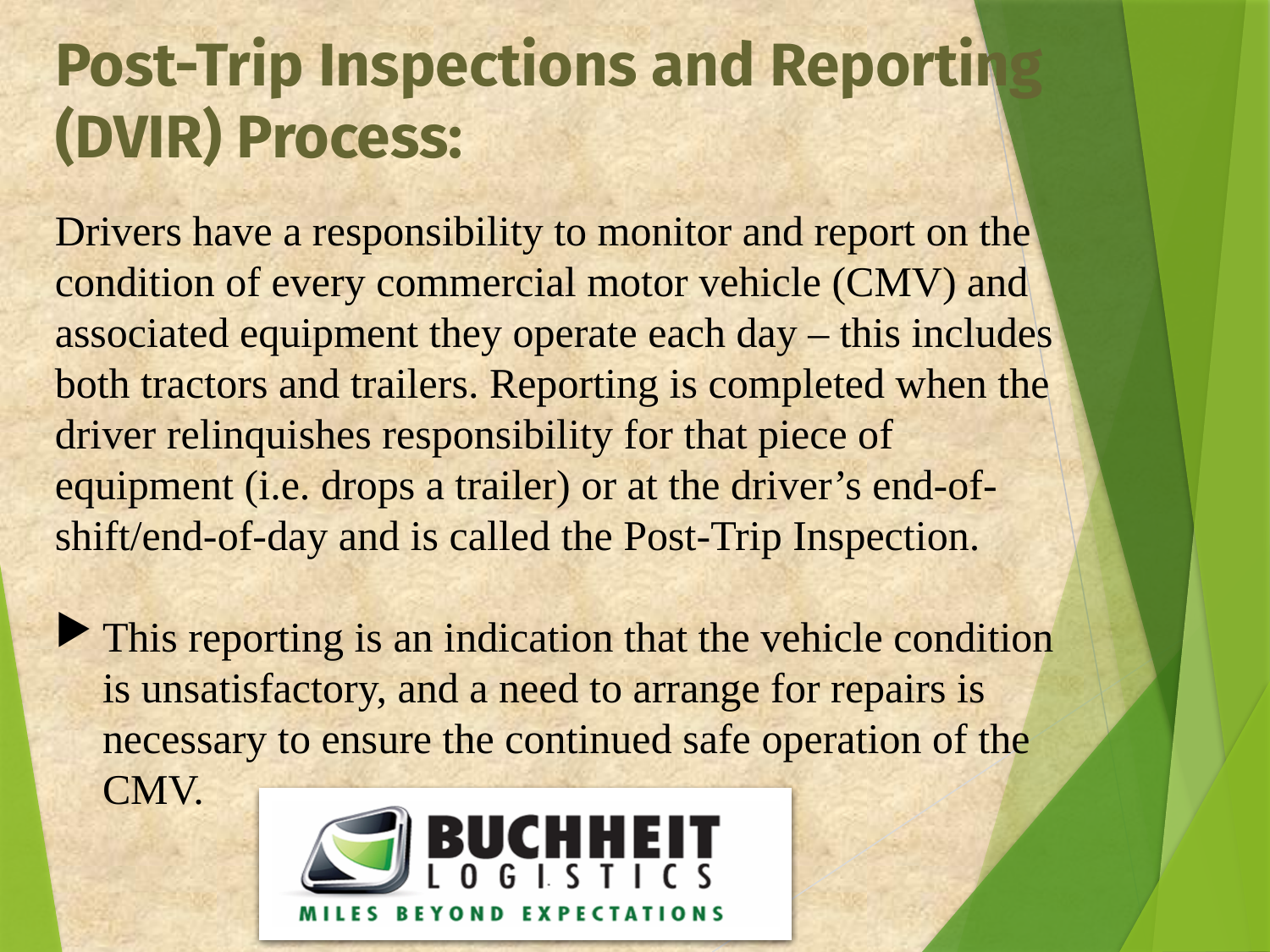

# Post-Trip Inspections and Reporting (DVIR) Process:

Drivers have a responsibility to monitor and report on the condition of every commercial motor vehicle (CMV) and associated equipment they operate each day – this includes both tractors and trailers. Reporting is completed when the driver relinquishes responsibility for that piece of equipment (i.e. drops a trailer) or at the driver’s end-of-shift/end-of-day and is called the Post-Trip Inspection.

This reporting is an indication that the vehicle condition is unsatisfactory, and a need to arrange for repairs is necessary to ensure the continued safe operation of the CMV.